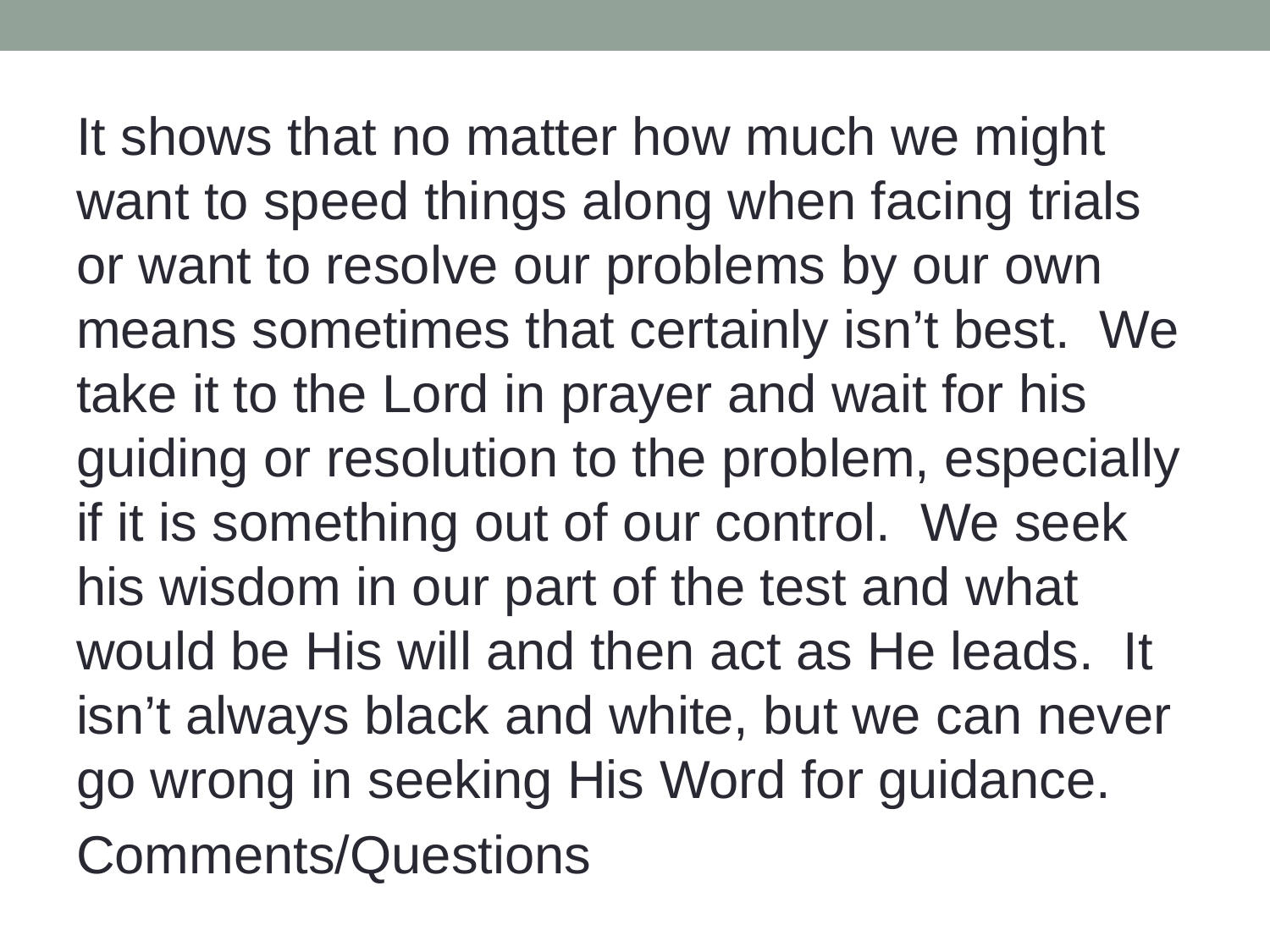

It shows that no matter how much we might want to speed things along when facing trials or want to resolve our problems by our own means sometimes that certainly isn’t best.  We take it to the Lord in prayer and wait for his guiding or resolution to the problem, especially if it is something out of our control.  We seek his wisdom in our part of the test and what would be His will and then act as He leads.  It isn’t always black and white, but we can never go wrong in seeking His Word for guidance.
Comments/Questions